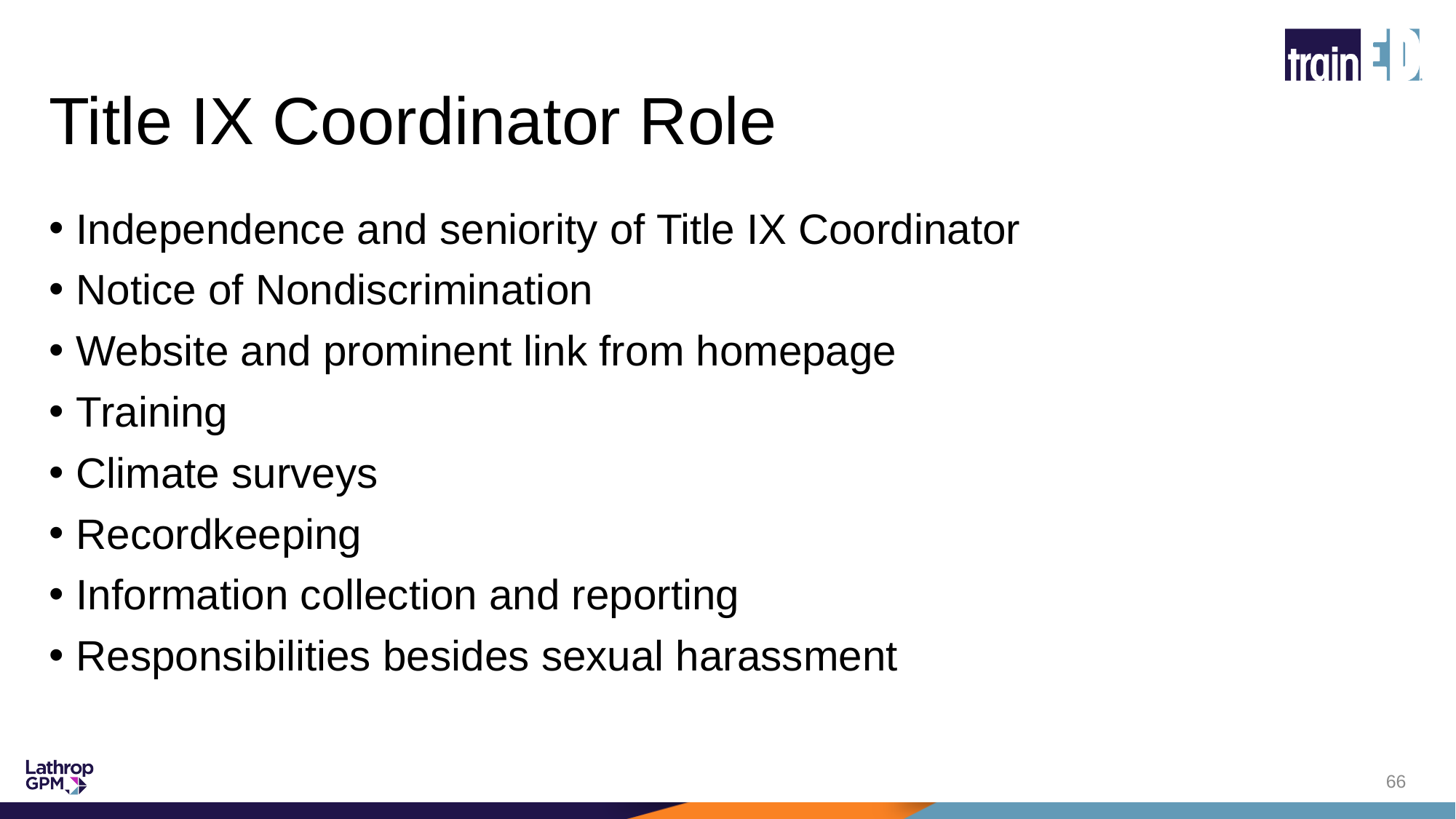

# Title IX Coordinator Role
Independence and seniority of Title IX Coordinator
Notice of Nondiscrimination
Website and prominent link from homepage
Training
Climate surveys
Recordkeeping
Information collection and reporting
Responsibilities besides sexual harassment

66